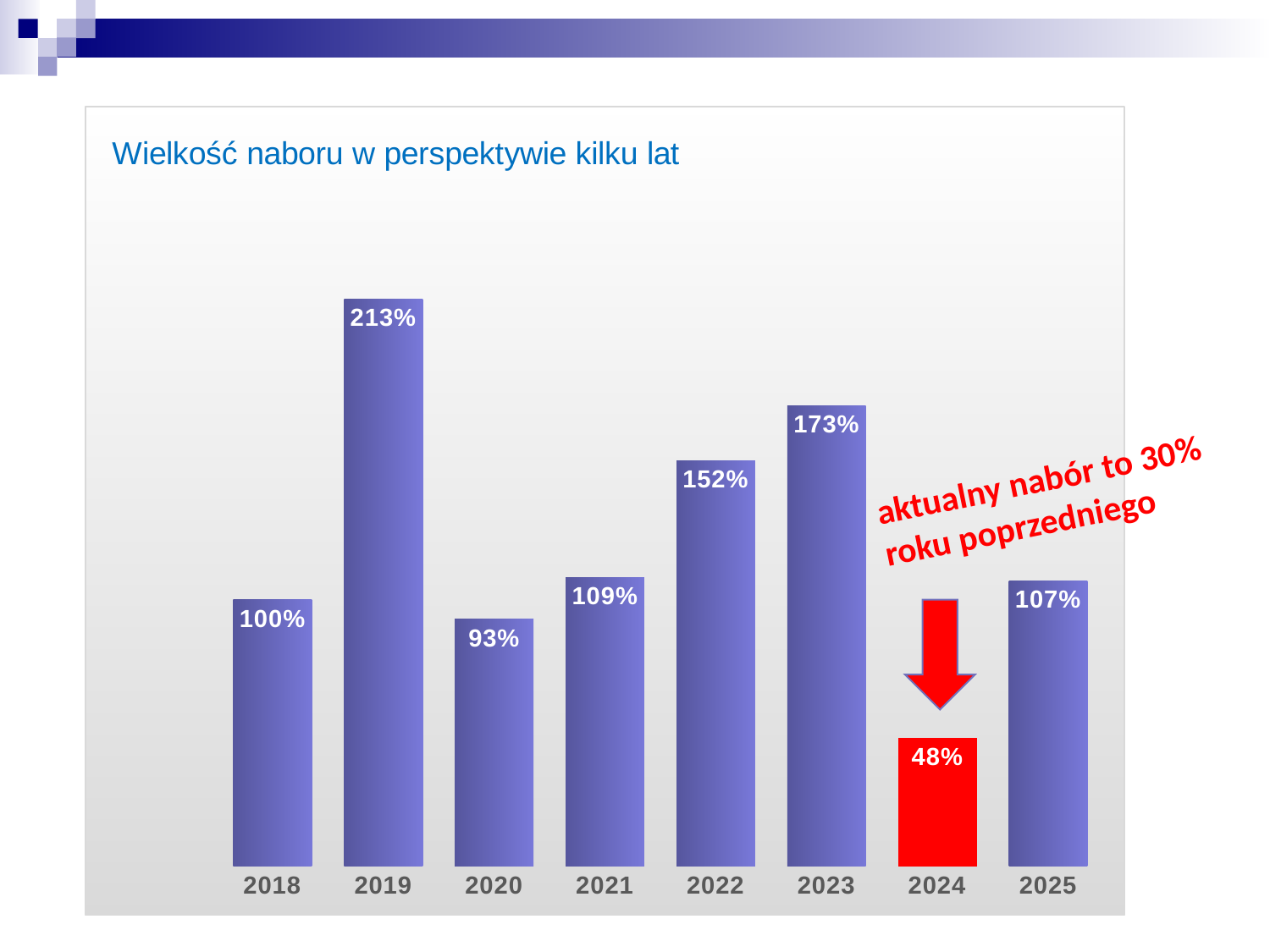

### Chart: Wielkość naboru w perspektywie kilku lat

| Category |  |
|---|---|
|  | None |
| 2018 | 1.0 |
| 2019 | 2.1306620209059233 |
| 2020 | 0.926829268292683 |
| 2021 | 1.0853658536585367 |
| 2022 | 1.5226480836236933 |
| 2023 | 1.7299651567944252 |
| 2024 | 0.4817073170731707 |
| 2025 | 1.0714285714285714 |
aktualny nabór to 30% roku poprzedniego